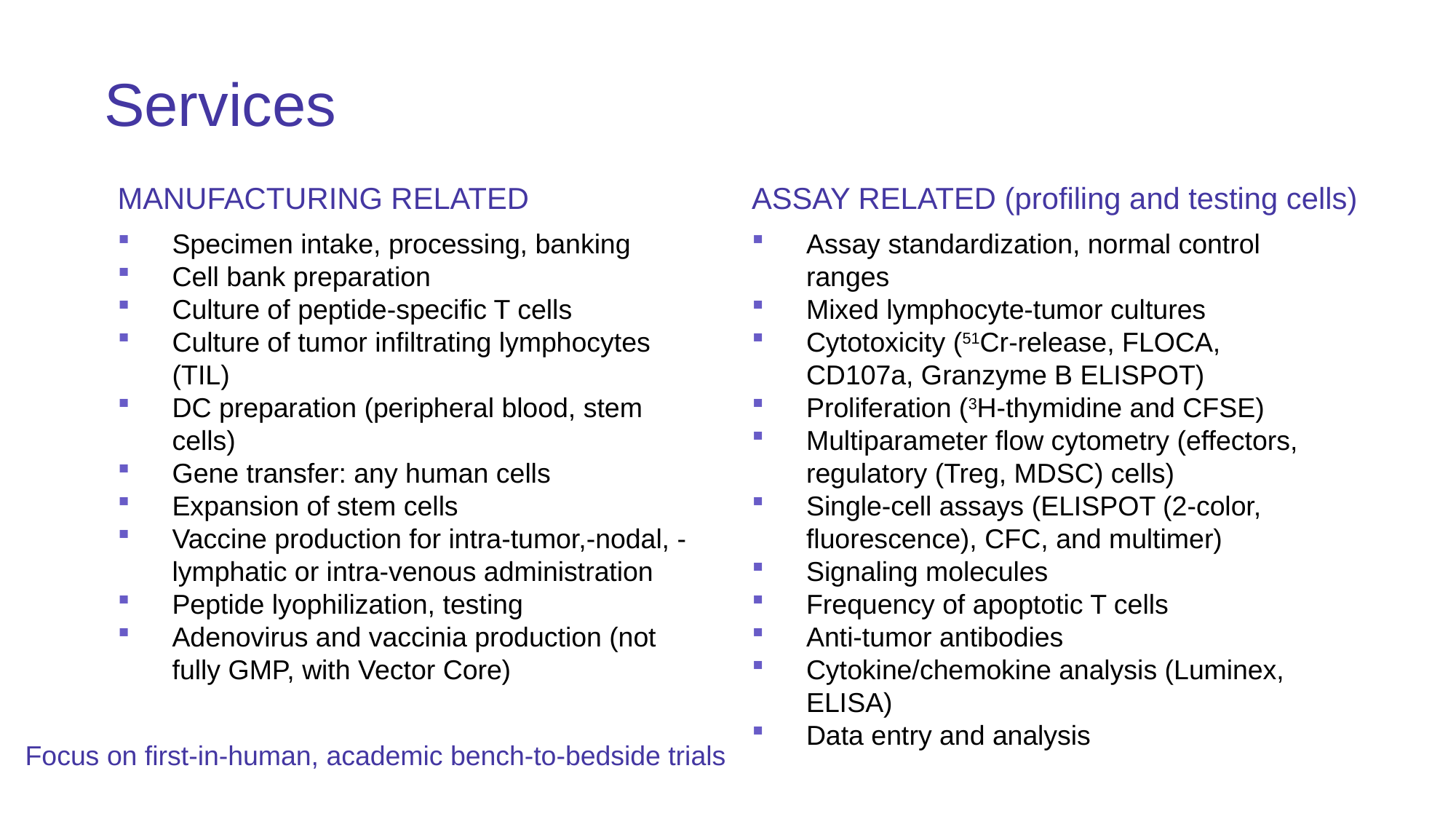

# Services
MANUFACTURING RELATED
ASSAY RELATED (profiling and testing cells)
Specimen intake, processing, banking
Cell bank preparation
Culture of peptide-specific T cells
Culture of tumor infiltrating lymphocytes (TIL)
DC preparation (peripheral blood, stem cells)
Gene transfer: any human cells
Expansion of stem cells
Vaccine production for intra-tumor,-nodal, -lymphatic or intra-venous administration
Peptide lyophilization, testing
Adenovirus and vaccinia production (not fully GMP, with Vector Core)

Assay standardization, normal control ranges
Mixed lymphocyte-tumor cultures
Cytotoxicity (51Cr-release, FLOCA, CD107a, Granzyme B ELISPOT)
Proliferation (3H-thymidine and CFSE)
Multiparameter flow cytometry (effectors, regulatory (Treg, MDSC) cells)
Single-cell assays (ELISPOT (2-color, fluorescence), CFC, and multimer)
Signaling molecules
Frequency of apoptotic T cells
Anti-tumor antibodies
Cytokine/chemokine analysis (Luminex, ELISA)
Data entry and analysis
Focus on first-in-human, academic bench-to-bedside trials